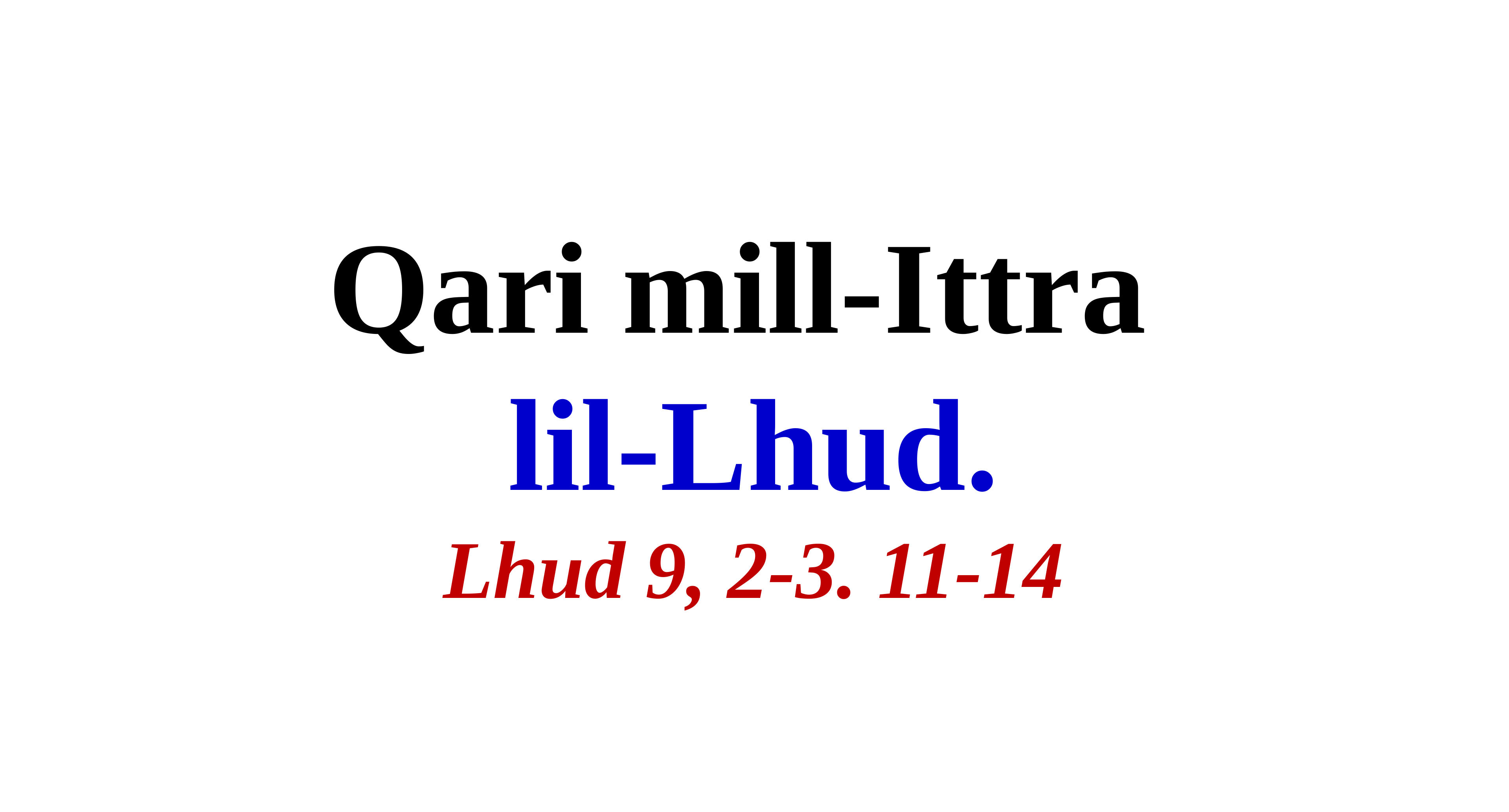

Qari mill-Ittra
lil-Lhud.
Lhud 9, 2-3. 11-14